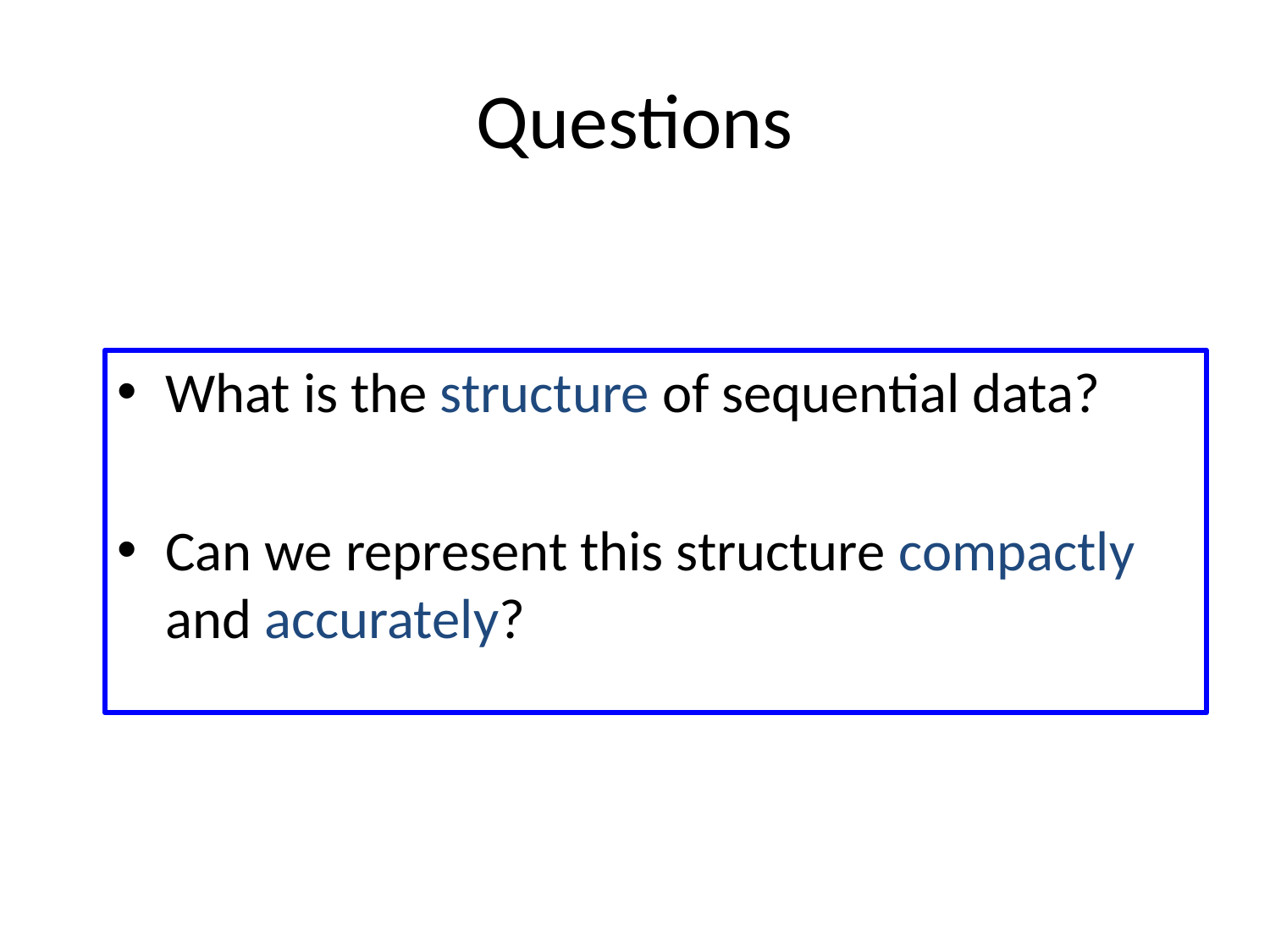

# Questions
What is the structure of sequential data?

Can we represent this structure compactly and accurately?